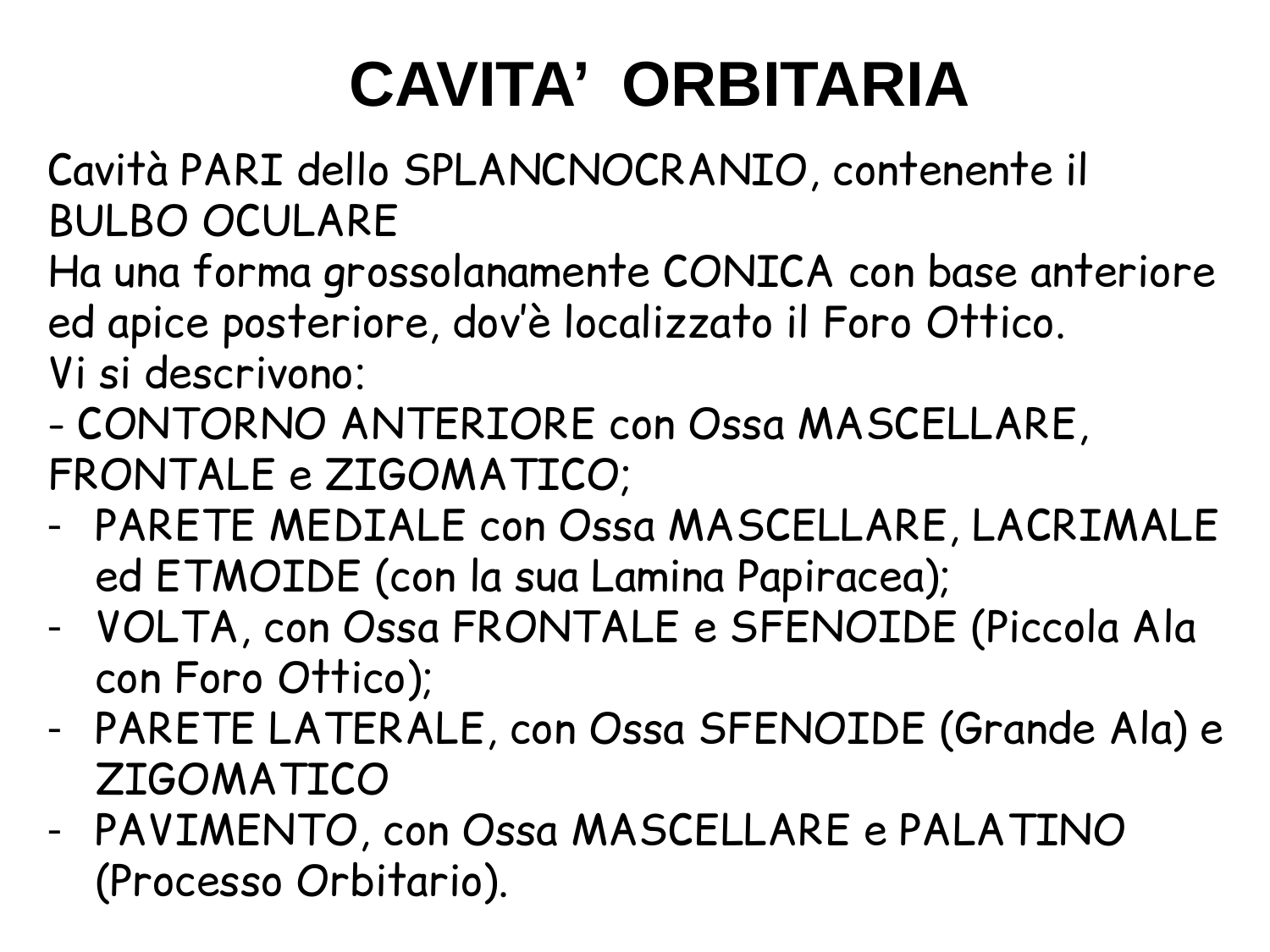

# CAVITA’  ORBITARIA
Cavità PARI dello SPLANCNOCRANIO, contenente il BULBO OCULARE
Ha una forma grossolanamente CONICA con base anteriore ed apice posteriore, dov’è localizzato il Foro Ottico.
Vi si descrivono:
- CONTORNO ANTERIORE con Ossa MASCELLARE, FRONTALE e ZIGOMATICO;
PARETE MEDIALE con Ossa MASCELLARE, LACRIMALE ed ETMOIDE (con la sua Lamina Papiracea);
VOLTA, con Ossa FRONTALE e SFENOIDE (Piccola Ala con Foro Ottico);
PARETE LATERALE, con Ossa SFENOIDE (Grande Ala) e ZIGOMATICO
PAVIMENTO, con Ossa MASCELLARE e PALATINO (Processo Orbitario).